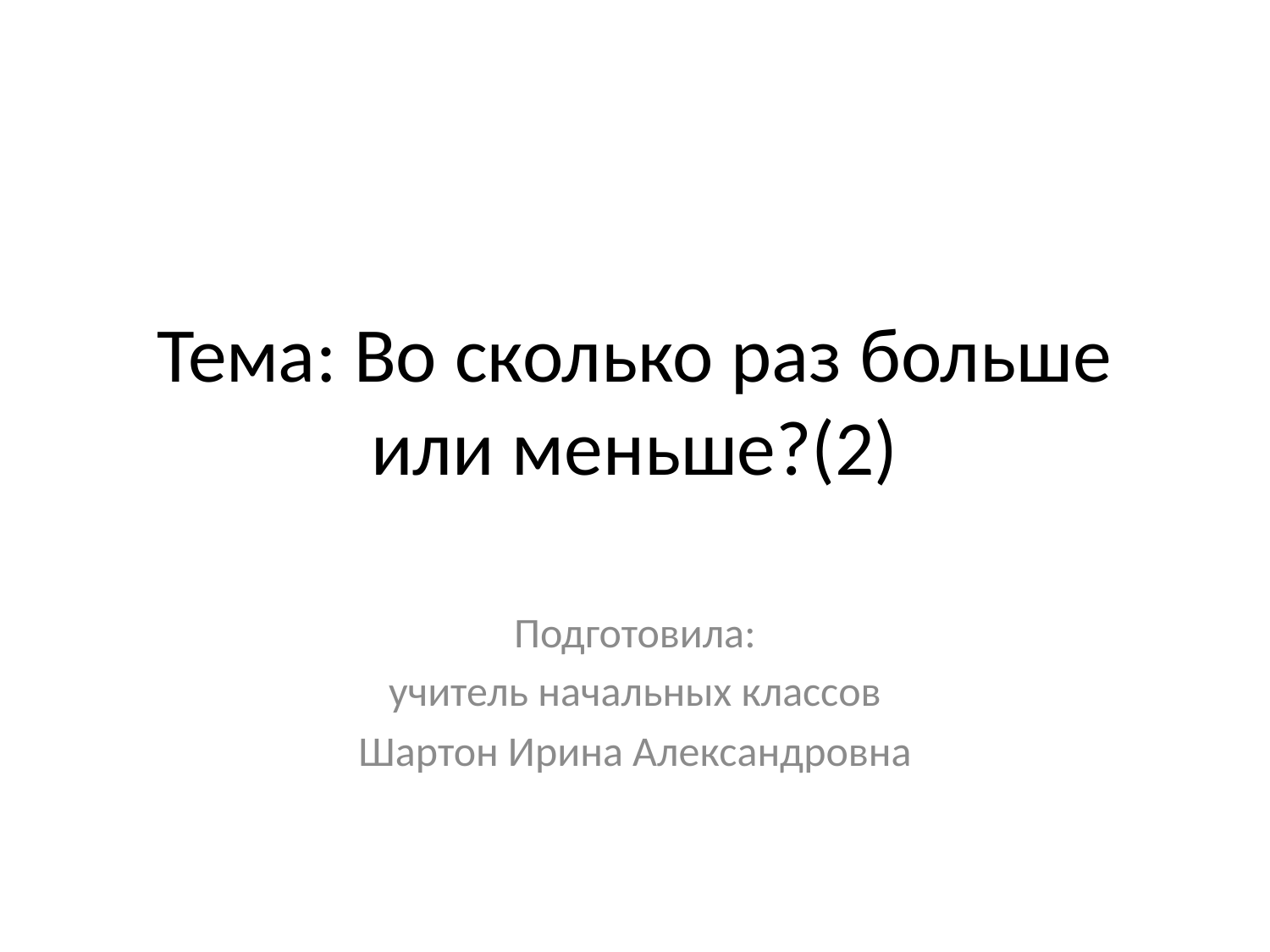

# Тема: Во сколько раз больше или меньше?(2)

Подготовила:
 учитель начальных классов
Шартон Ирина Александровна